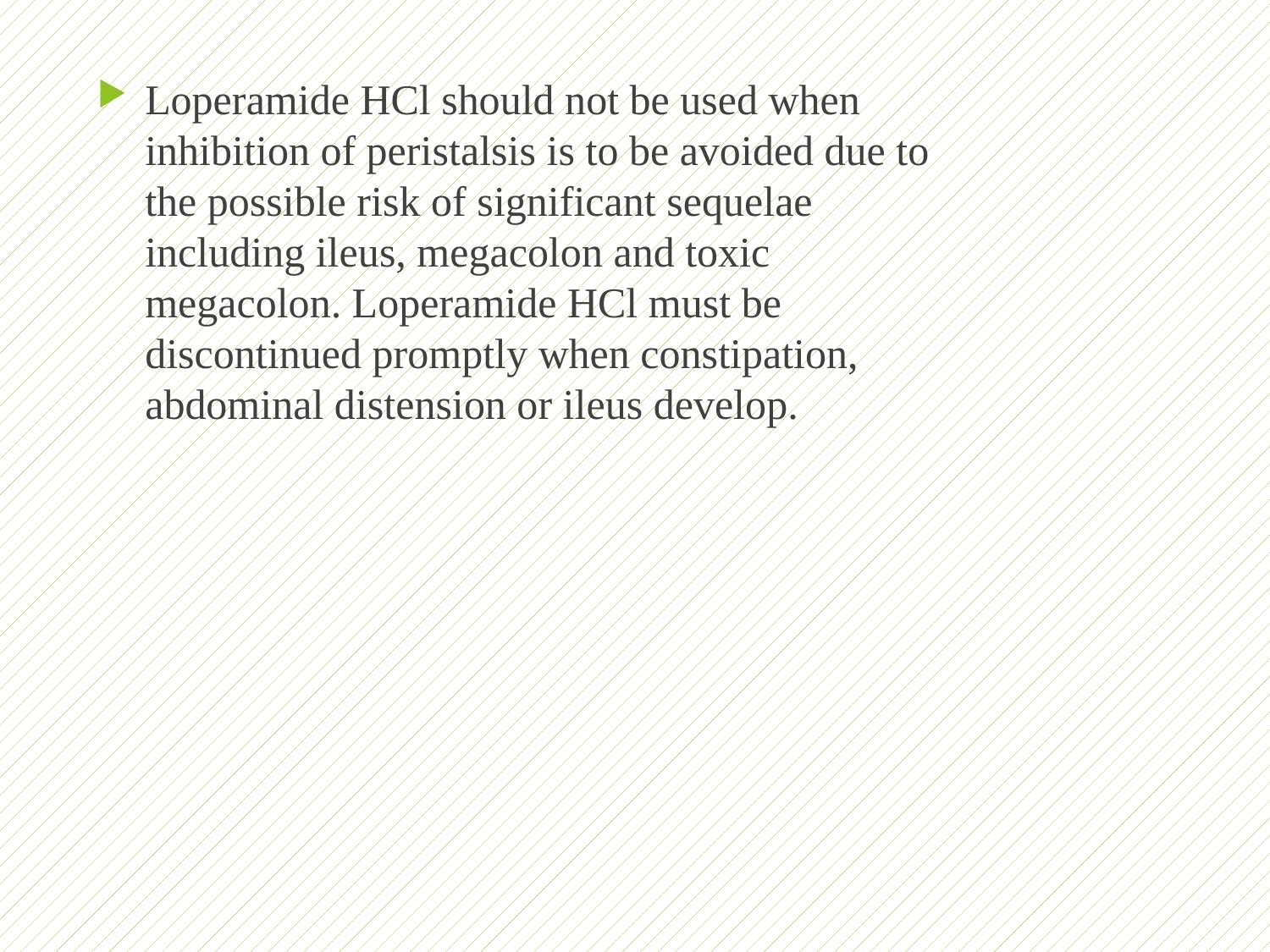

Loperamide HCl should not be used when inhibition of peristalsis is to be avoided due to the possible risk of significant sequelae including ileus, megacolon and toxic megacolon. Loperamide HCl must be discontinued promptly when constipation, abdominal distension or ileus develop.